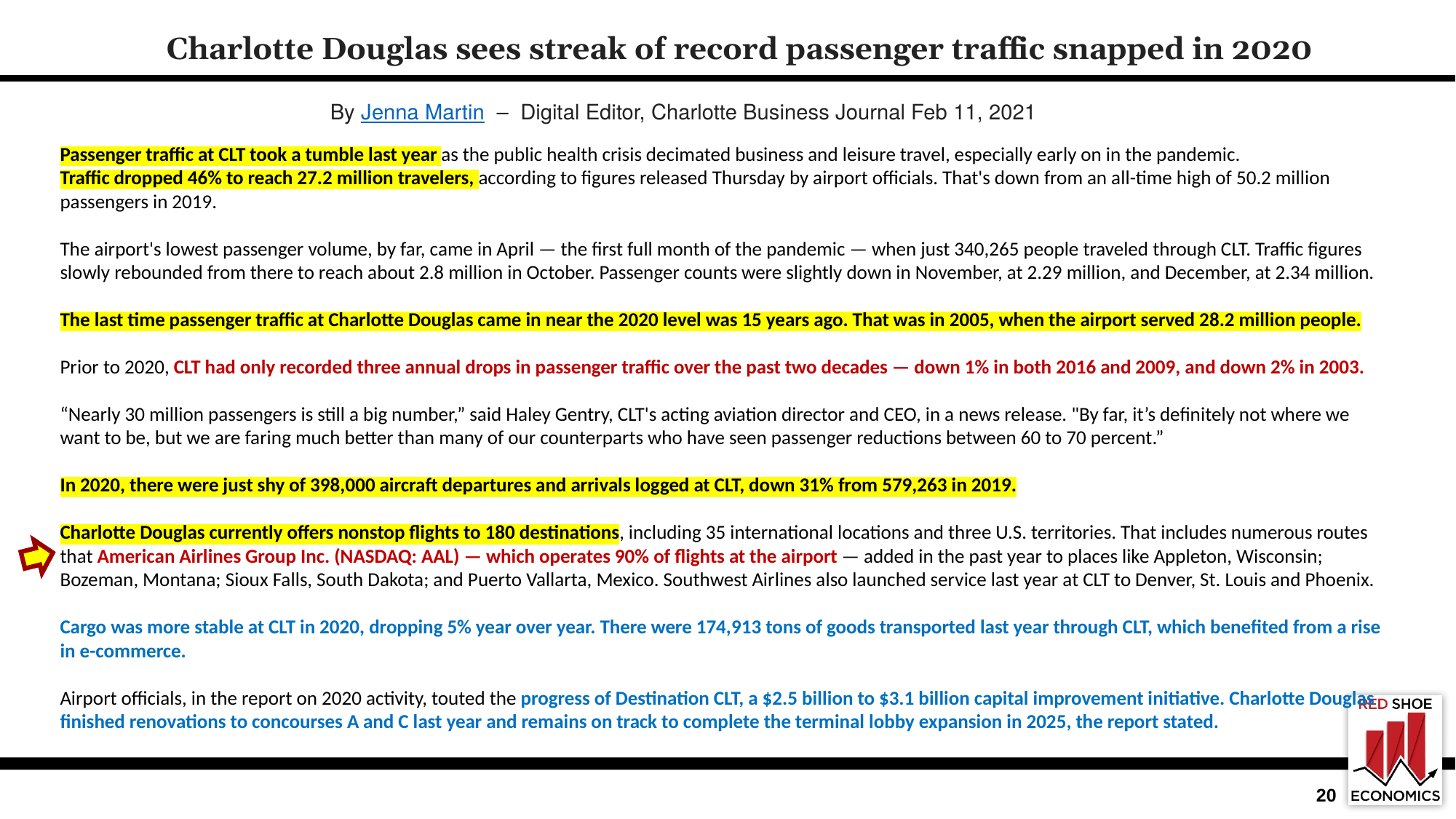

Charlotte Douglas sees streak of record passenger traffic snapped in 2020
By Jenna Martin  –  Digital Editor, Charlotte Business Journal Feb 11, 2021
Passenger traffic at CLT took a tumble last year as the public health crisis decimated business and leisure travel, especially early on in the pandemic.
Traffic dropped 46% to reach 27.2 million travelers, according to figures released Thursday by airport officials. That's down from an all-time high of 50.2 million passengers in 2019.

The airport's lowest passenger volume, by far, came in April — the first full month of the pandemic — when just 340,265 people traveled through CLT. Traffic figures slowly rebounded from there to reach about 2.8 million in October. Passenger counts were slightly down in November, at 2.29 million, and December, at 2.34 million.

The last time passenger traffic at Charlotte Douglas came in near the 2020 level was 15 years ago. That was in 2005, when the airport served 28.2 million people.

Prior to 2020, CLT had only recorded three annual drops in passenger traffic over the past two decades — down 1% in both 2016 and 2009, and down 2% in 2003.

“Nearly 30 million passengers is still a big number,” said Haley Gentry, CLT's acting aviation director and CEO, in a news release. "By far, it’s definitely not where we want to be, but we are faring much better than many of our counterparts who have seen passenger reductions between 60 to 70 percent.”

In 2020, there were just shy of 398,000 aircraft departures and arrivals logged at CLT, down 31% from 579,263 in 2019.

Charlotte Douglas currently offers nonstop flights to 180 destinations, including 35 international locations and three U.S. territories. That includes numerous routes that American Airlines Group Inc. (NASDAQ: AAL) — which operates 90% of flights at the airport — added in the past year to places like Appleton, Wisconsin; Bozeman, Montana; Sioux Falls, South Dakota; and Puerto Vallarta, Mexico. Southwest Airlines also launched service last year at CLT to Denver, St. Louis and Phoenix.

Cargo was more stable at CLT in 2020, dropping 5% year over year. There were 174,913 tons of goods transported last year through CLT, which benefited from a rise in e-commerce.

Airport officials, in the report on 2020 activity, touted the progress of Destination CLT, a $2.5 billion to $3.1 billion capital improvement initiative. Charlotte Douglas finished renovations to concourses A and C last year and remains on track to complete the terminal lobby expansion in 2025, the report stated.

20